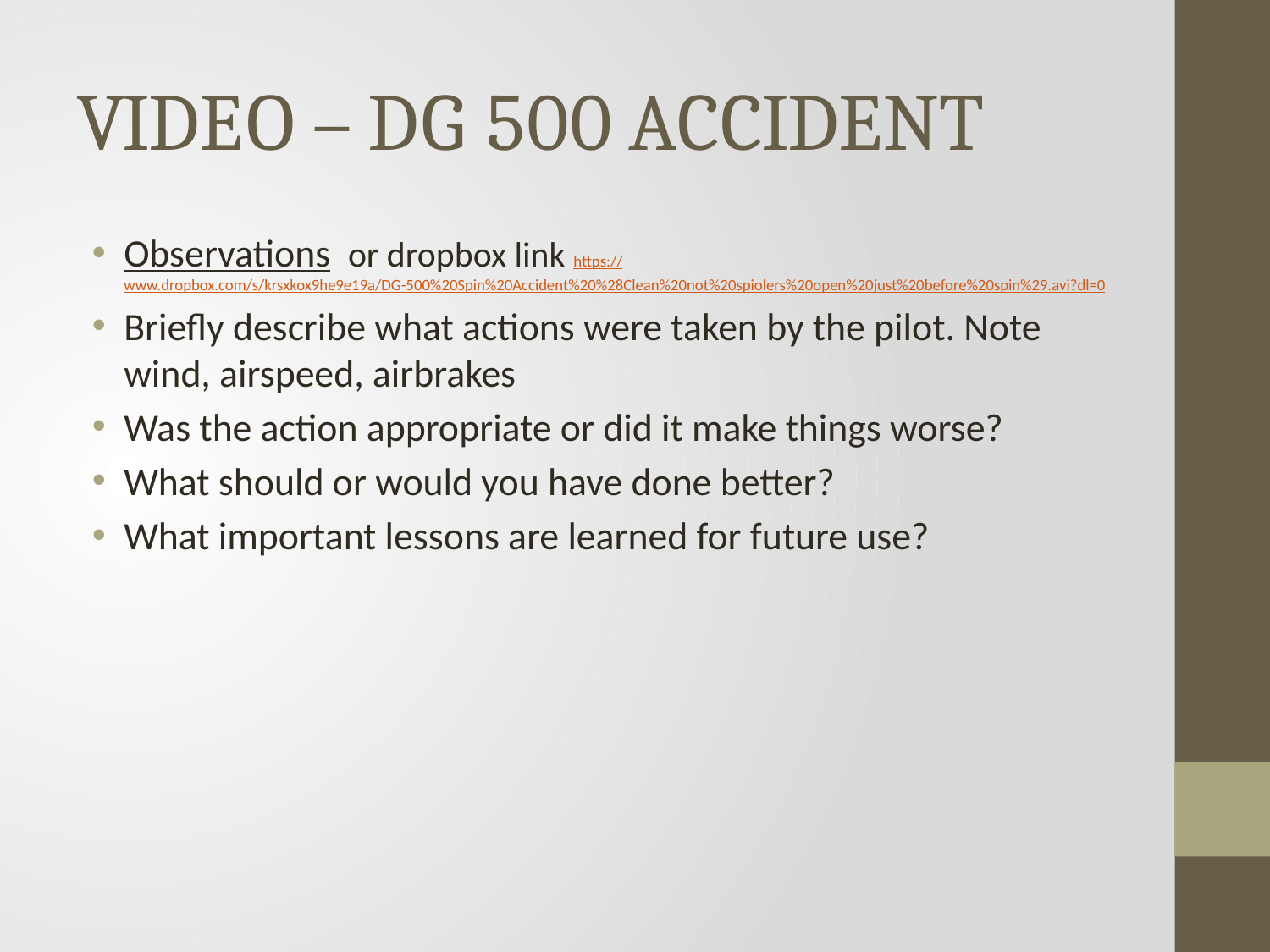

# VIDEO – DG 500 ACCIDENT
Observations  or dropbox link https://www.dropbox.com/s/krsxkox9he9e19a/DG-500%20Spin%20Accident%20%28Clean%20not%20spiolers%20open%20just%20before%20spin%29.avi?dl=0
Briefly describe what actions were taken by the pilot. Note wind, airspeed, airbrakes
Was the action appropriate or did it make things worse?
What should or would you have done better?
What important lessons are learned for future use?